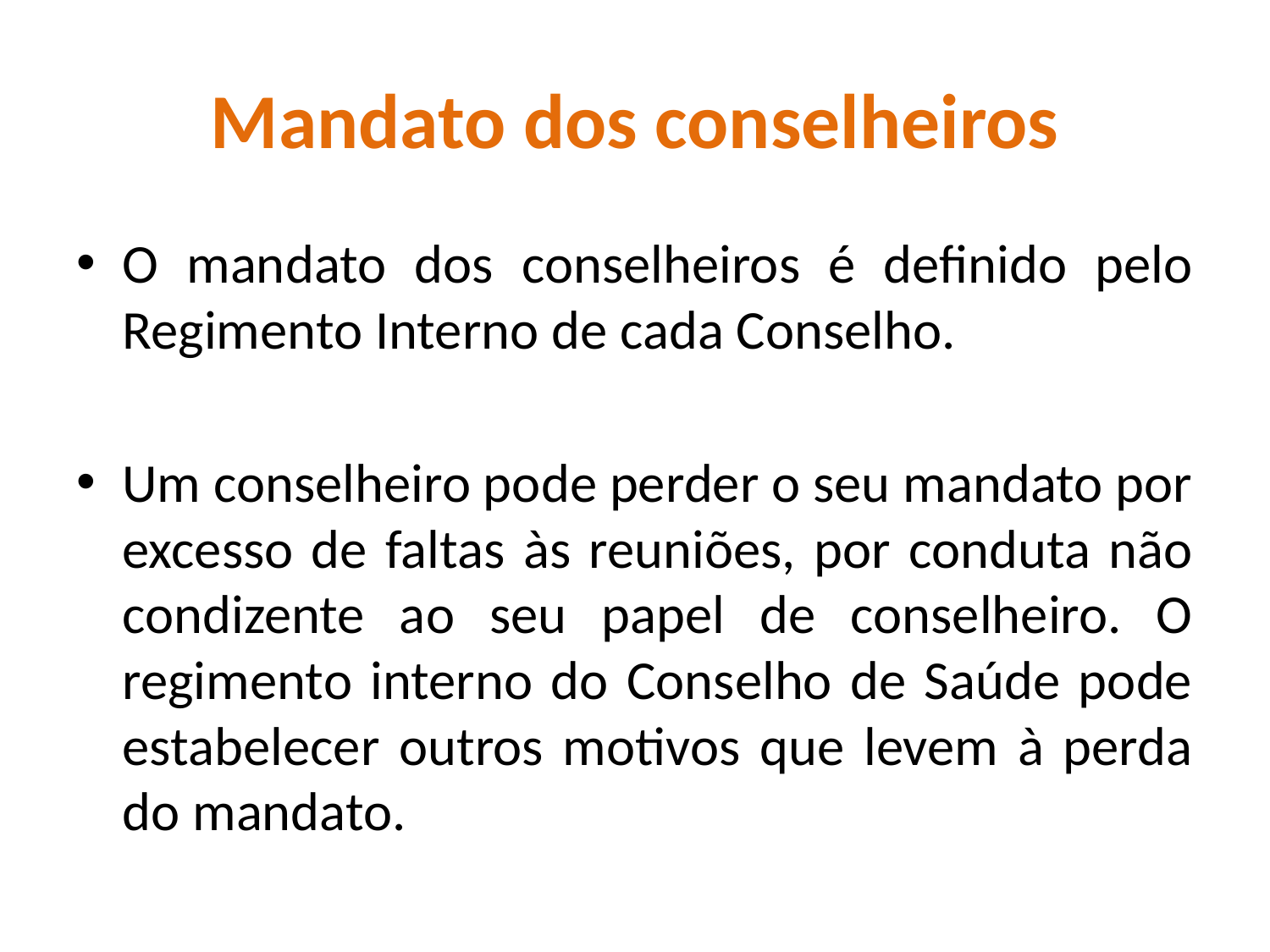

# Mandato dos conselheiros
O mandato dos conselheiros é definido pelo Regimento Interno de cada Conselho.

Um conselheiro pode perder o seu mandato por excesso de faltas às reuniões, por conduta não condizente ao seu papel de conselheiro. O regimento interno do Conselho de Saúde pode estabelecer outros motivos que levem à perda do mandato.